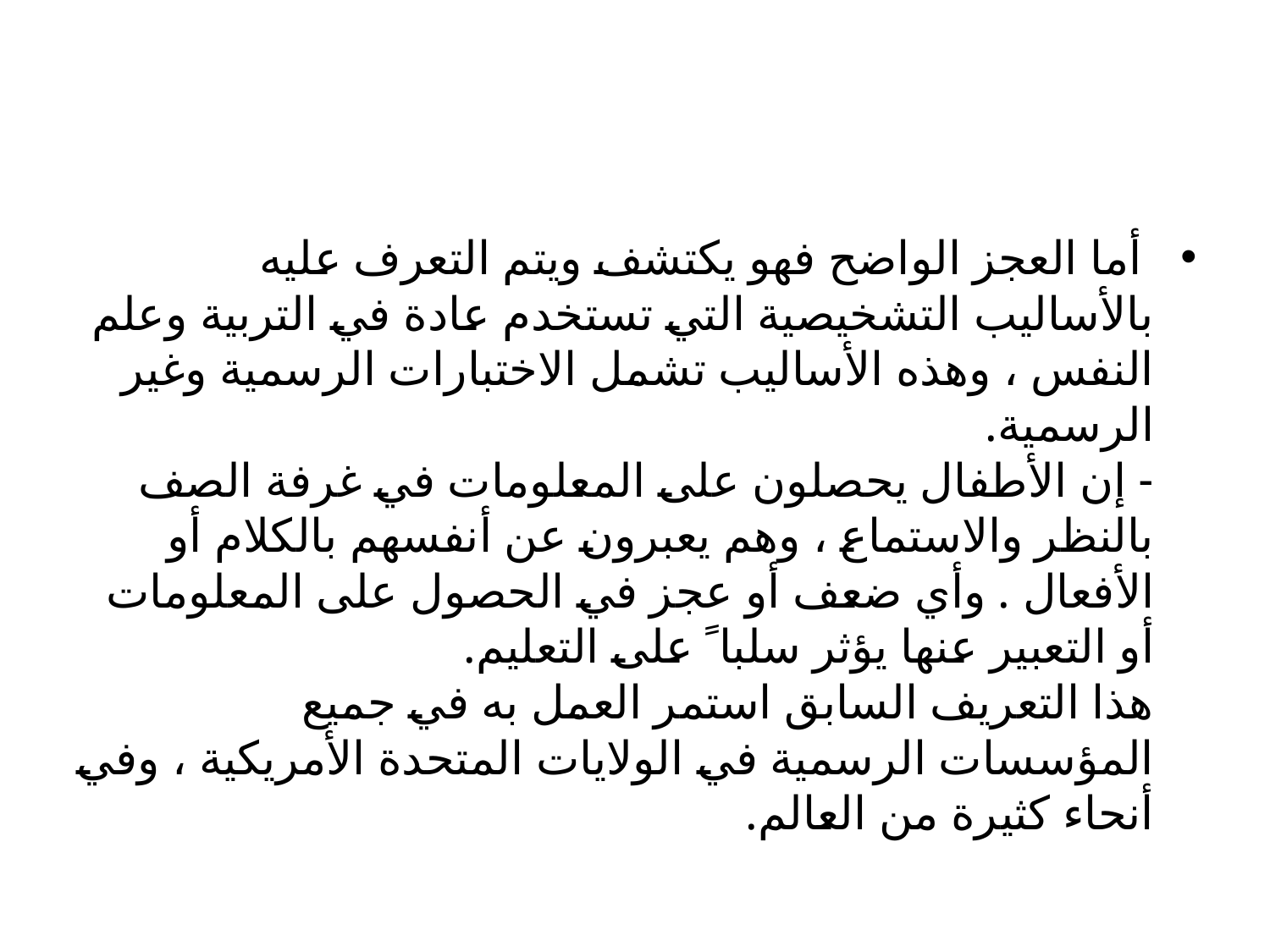

#
 أما العجز الواضح فهو يكتشف ويتم التعرف عليه بالأساليب التشخيصية التي تستخدم عادة في التربية وعلم النفس ، وهذه الأساليب تشمل الاختبارات الرسمية وغير الرسمية.
- إن الأطفال يحصلون على المعلومات في غرفة الصف بالنظر والاستماع ، وهم يعبرون عن أنفسهم بالكلام أو الأفعال . وأي ضعف أو عجز في الحصول على المعلومات أو التعبير عنها يؤثر سلبا ً على التعليم.
هذا التعريف السابق استمر العمل به في جميع المؤسسات الرسمية في الولايات المتحدة الأمريكية ، وفي أنحاء كثيرة من العالم.